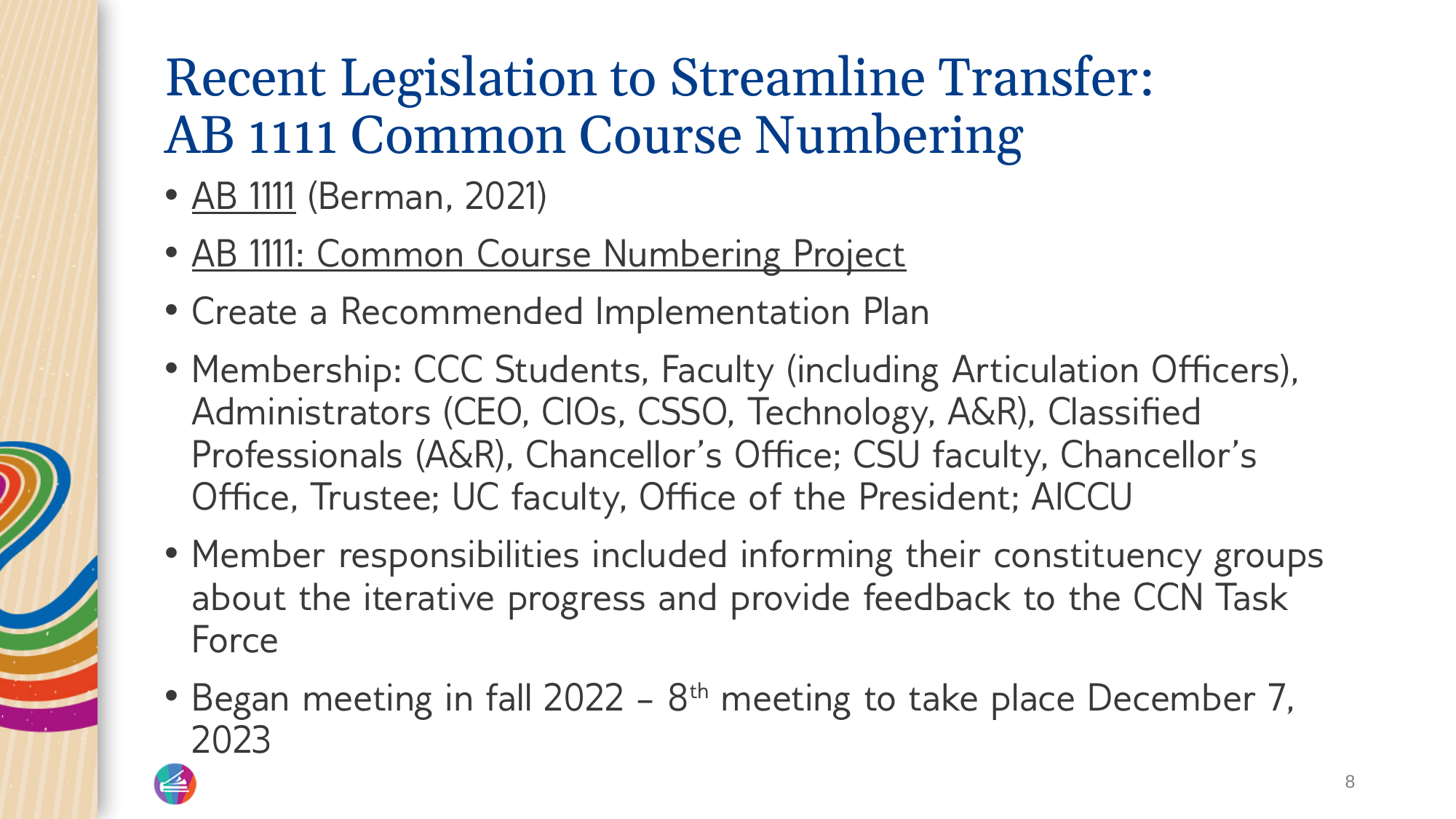

# Recent Legislation to Streamline Transfer: AB 1111 Common Course Numbering
AB 1111 (Berman, 2021)
AB 1111: Common Course Numbering Project
Create a Recommended Implementation Plan
Membership: CCC Students, Faculty (including Articulation Officers), Administrators (CEO, CIOs, CSSO, Technology, A&R), Classified Professionals (A&R), Chancellor’s Office; CSU faculty, Chancellor’s Office, Trustee; UC faculty, Office of the President; AICCU
Member responsibilities included informing their constituency groups about the iterative progress and provide feedback to the CCN Task Force
Began meeting in fall 2022 – 8th meeting to take place December 7, 2023
8